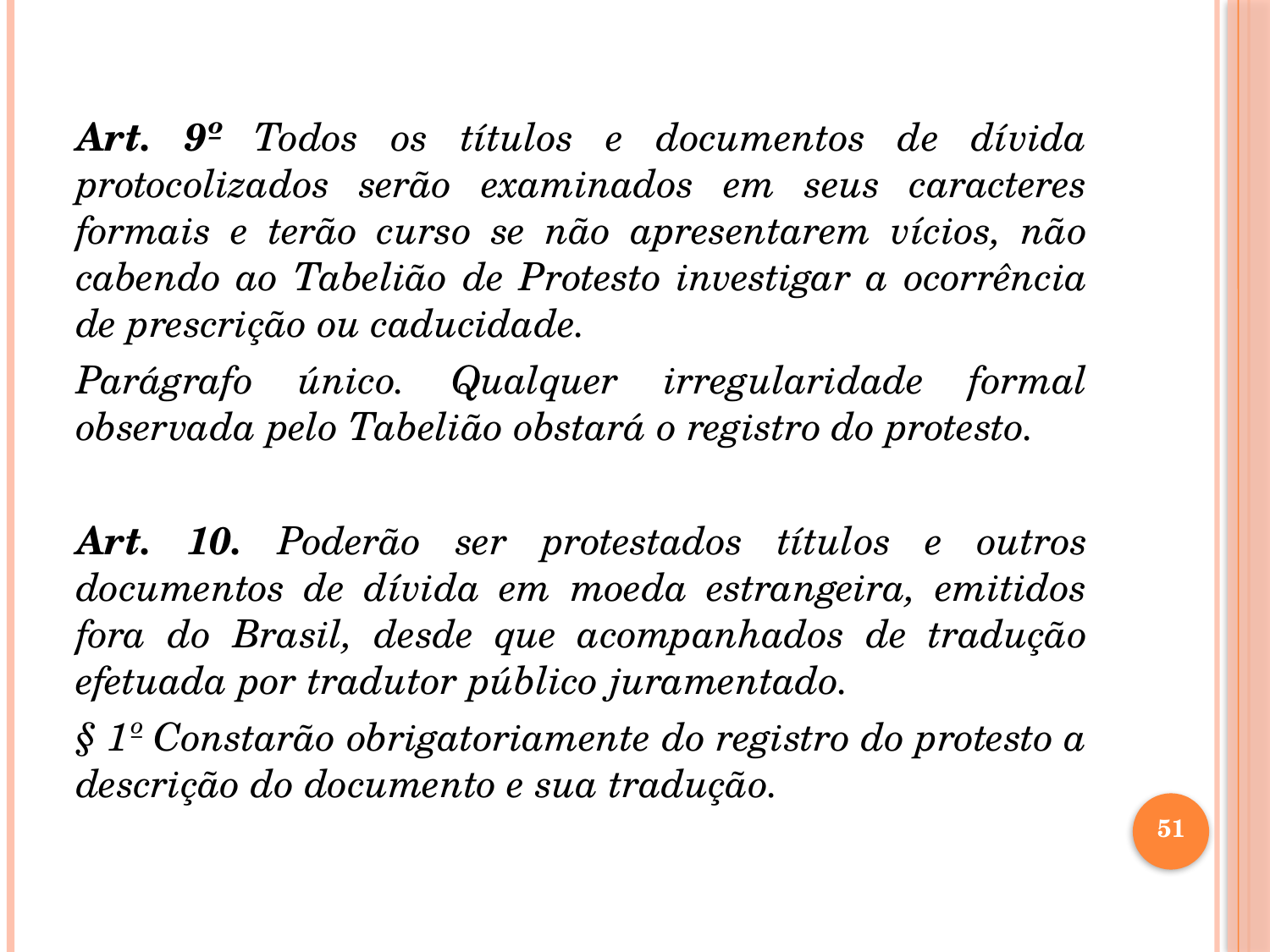

Art. 9º Todos os títulos e documentos de dívida protocolizados serão examinados em seus caracteres formais e terão curso se não apresentarem vícios, não cabendo ao Tabelião de Protesto investigar a ocorrência de prescrição ou caducidade.
Parágrafo único. Qualquer irregularidade formal observada pelo Tabelião obstará o registro do protesto.

Art. 10. Poderão ser protestados títulos e outros documentos de dívida em moeda estrangeira, emitidos fora do Brasil, desde que acompanhados de tradução efetuada por tradutor público juramentado.
§ 1º Constarão obrigatoriamente do registro do protesto a descrição do documento e sua tradução.

51